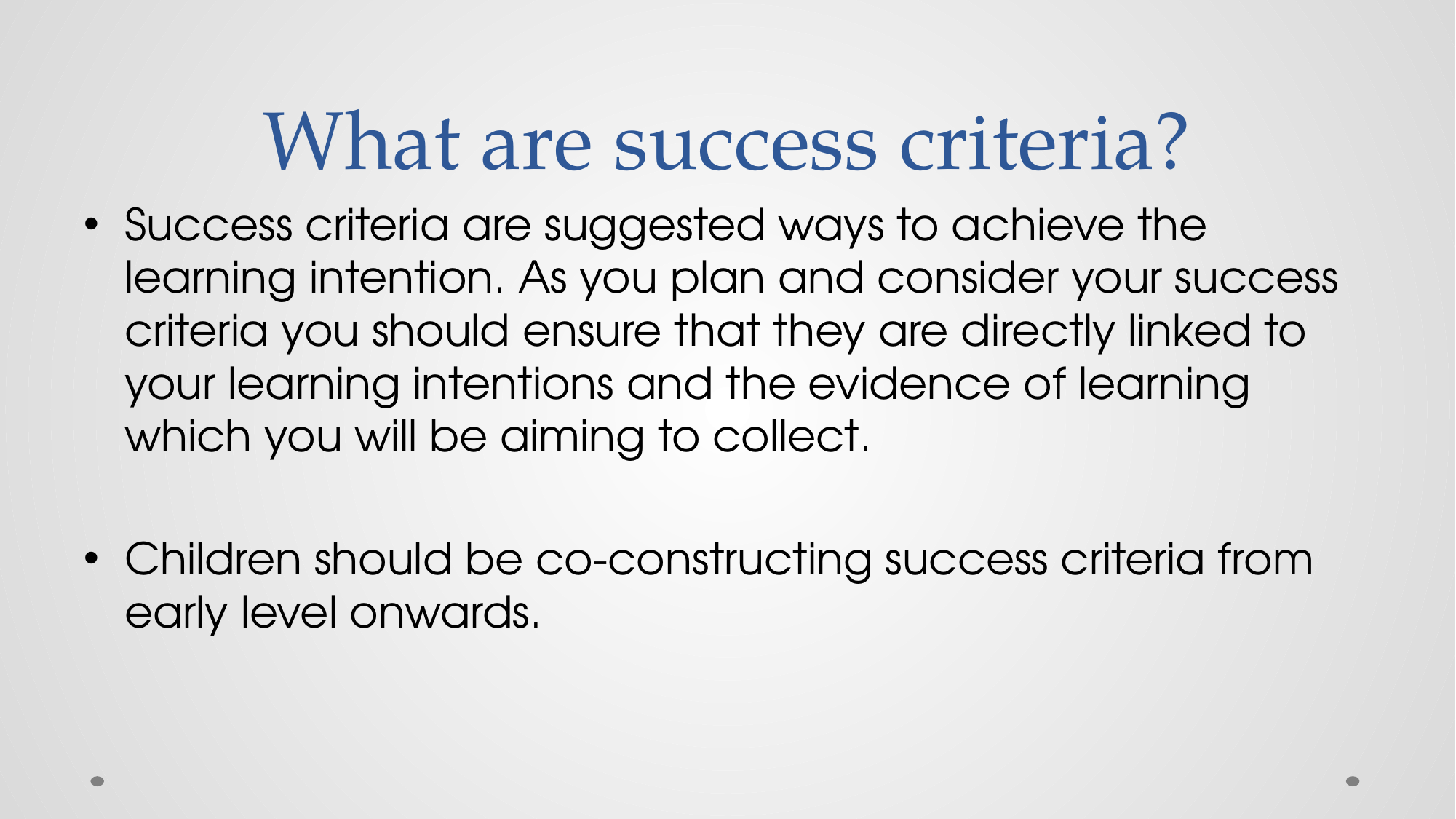

# What are success criteria?
Success criteria are suggested ways to achieve the learning intention. As you plan and consider your success criteria you should ensure that they are directly linked to your learning intentions and the evidence of learning which you will be aiming to collect.

Children should be co-constructing success criteria from early level onwards.